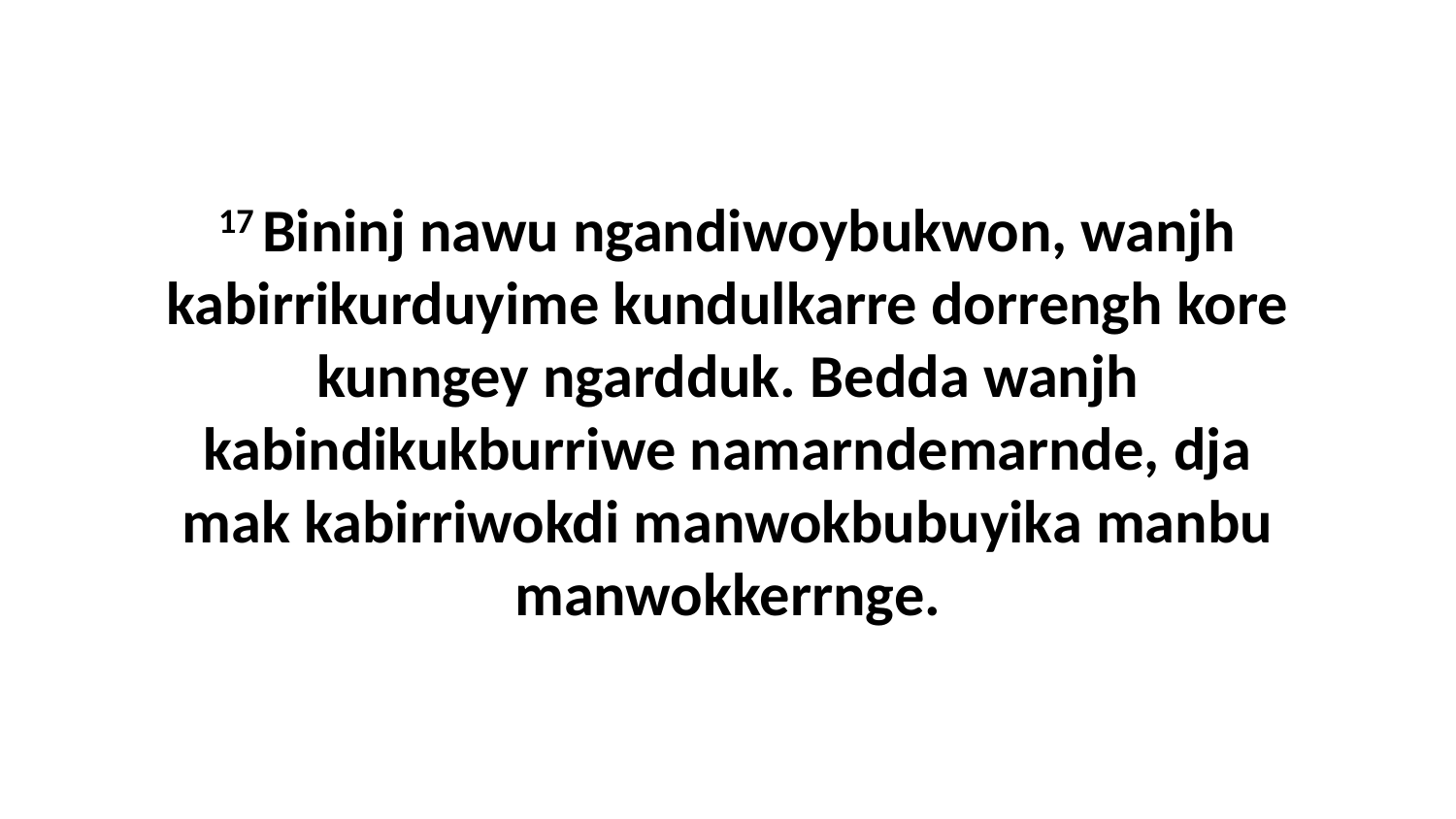

17 Bininj nawu ngandiwoybukwon, wanjh kabirrikurduyime kundulkarre dorrengh kore kunngey ngardduk. Bedda wanjh kabindikukburriwe namarndemarnde, dja mak kabirriwokdi manwokbubuyika manbu manwokkerrnge.